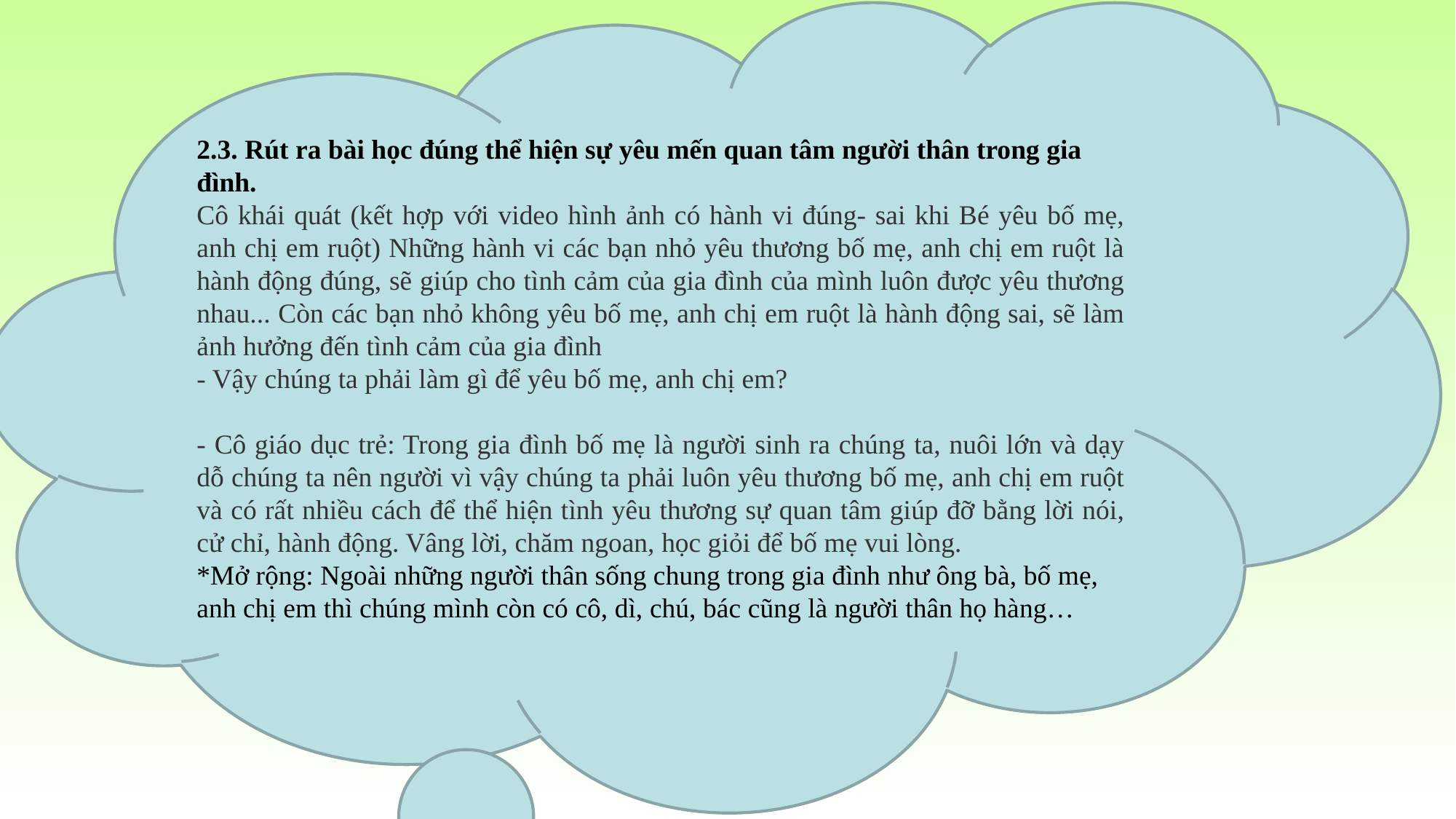

2.3. Rút ra bài học đúng thể hiện sự yêu mến quan tâm người thân trong gia đình.
Cô khái quát (kết hợp với video hình ảnh có hành vi đúng- sai khi Bé yêu bố mẹ, anh chị em ruột) Những hành vi các bạn nhỏ yêu thương bố mẹ, anh chị em ruột là hành động đúng, sẽ giúp cho tình cảm của gia đình của mình luôn được yêu thương nhau... Còn các bạn nhỏ không yêu bố mẹ, anh chị em ruột là hành động sai, sẽ làm ảnh hưởng đến tình cảm của gia đình
- Vậy chúng ta phải làm gì để yêu bố mẹ, anh chị em?

- Cô giáo dục trẻ: Trong gia đình bố mẹ là người sinh ra chúng ta, nuôi lớn và dạy dỗ chúng ta nên người vì vậy chúng ta phải luôn yêu thương bố mẹ, anh chị em ruột và có rất nhiều cách để thể hiện tình yêu thương sự quan tâm giúp đỡ bằng lời nói, cử chỉ, hành động. Vâng lời, chăm ngoan, học giỏi để bố mẹ vui lòng.
*Mở rộng: Ngoài những người thân sống chung trong gia đình như ông bà, bố mẹ, anh chị em thì chúng mình còn có cô, dì, chú, bác cũng là người thân họ hàng…